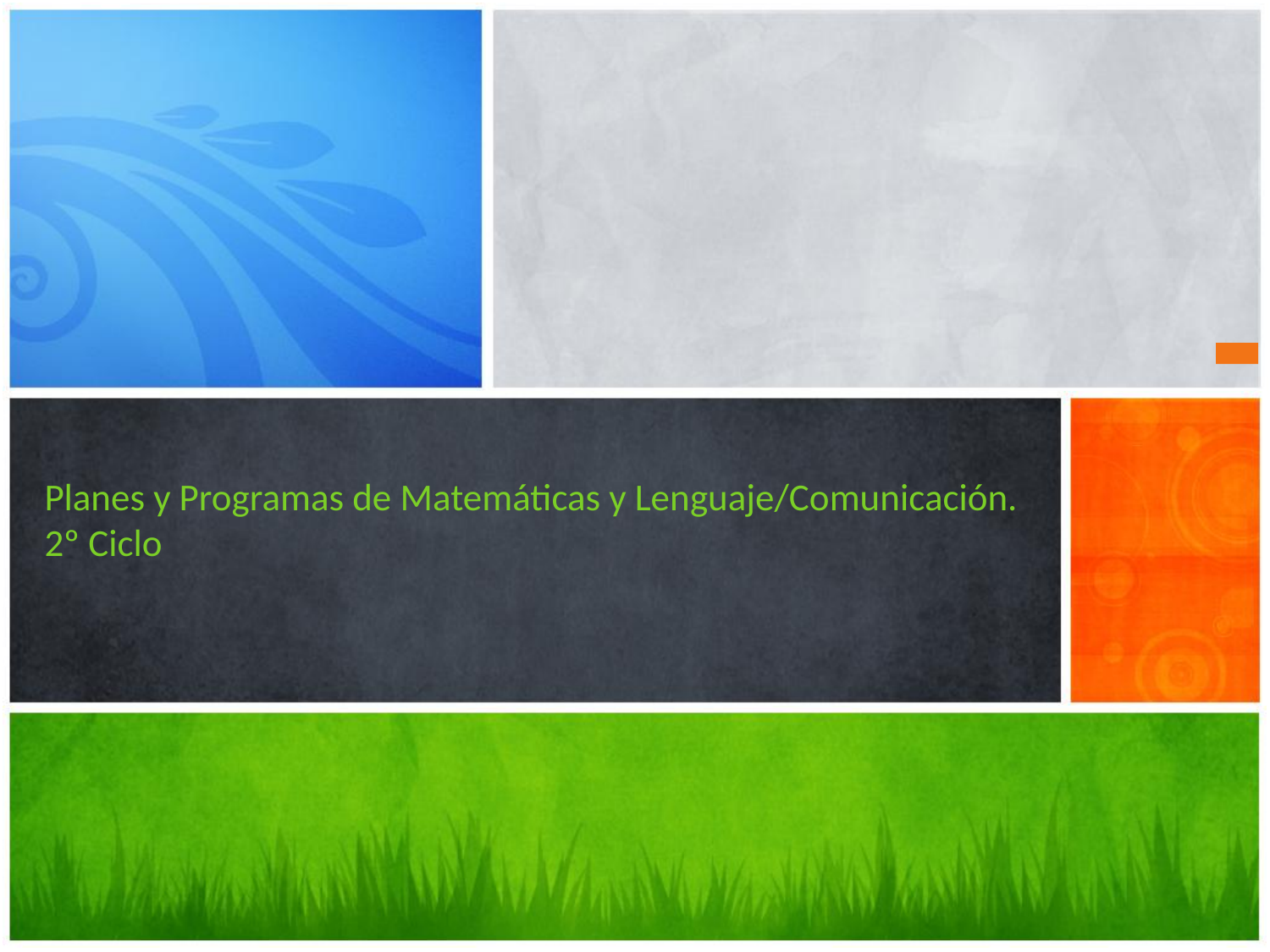

# Planes y Programas de Matemáticas y Lenguaje/Comunicación. 2º Ciclo